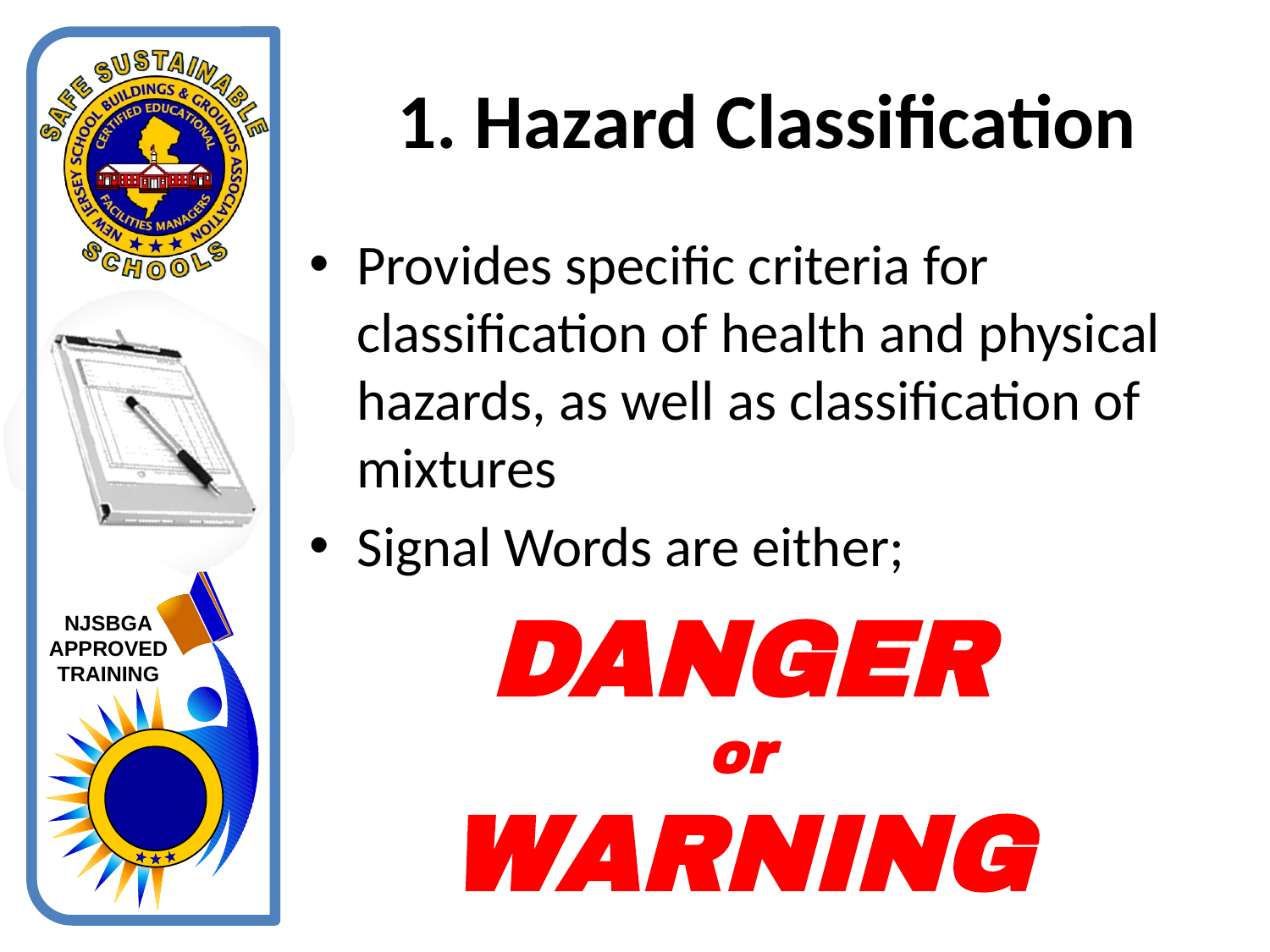

# 1. Hazard Classification
Provides specific criteria for classification of health and physical hazards, as well as classification of mixtures
Signal Words are either;

DANGER
or
WARNING